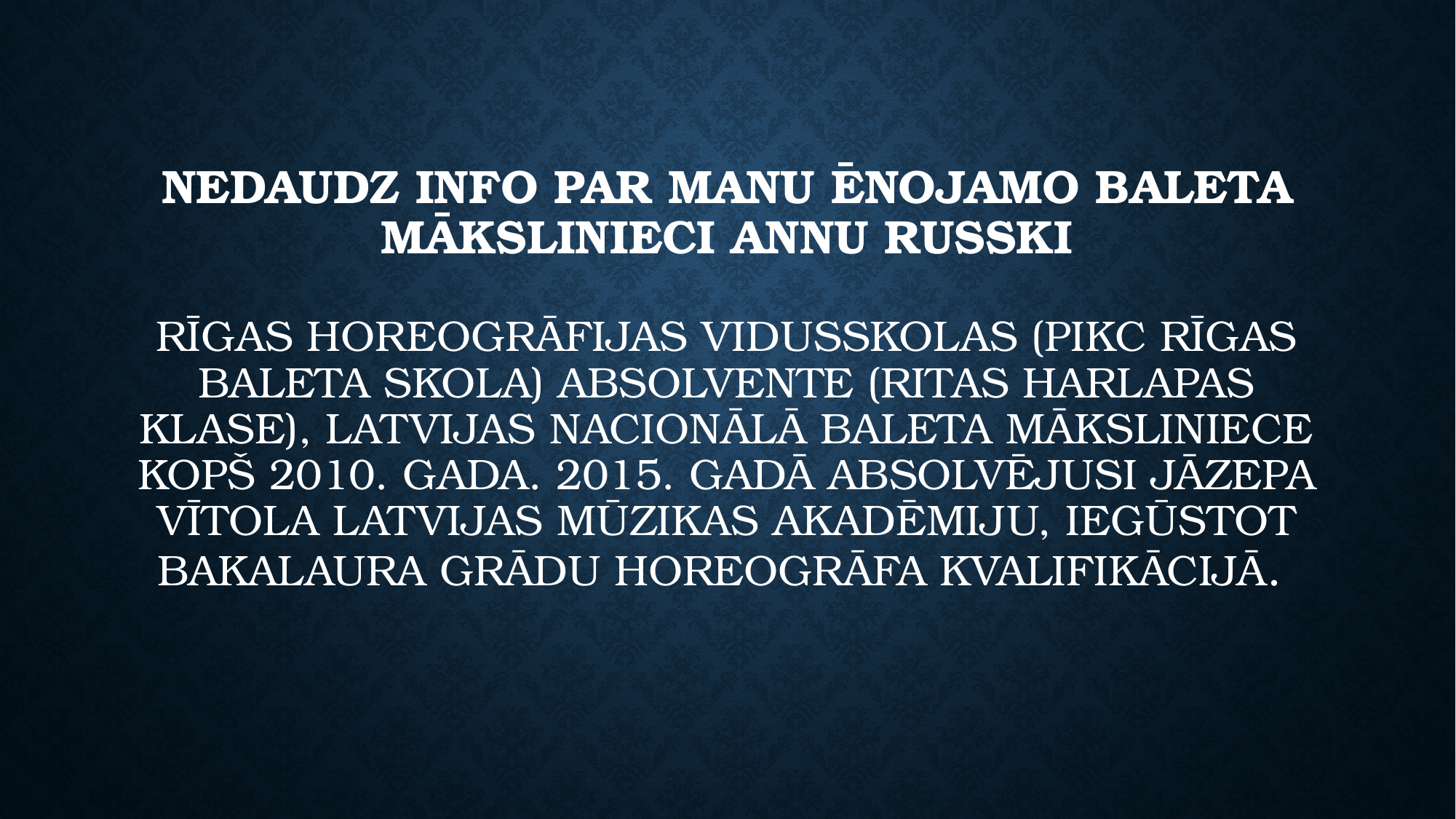

# NEDAUDZ INFO PAR MANU ĒNOJAMO BALETA MĀKSLINIECI ANNU RUSSKI Rīgas Horeogrāfijas vidusskolas (PIKC Rīgas Baleta skola) absolvente (Ritas Harlapas klase), Latvijas Nacionālā baleta māksliniece kopš 2010. gada. 2015. gadā absolvējusi Jāzepa Vītola Latvijas mūzikas akadēmiju, iegūstot bakalaura grādu horeogrāfa kvalifikācijā.